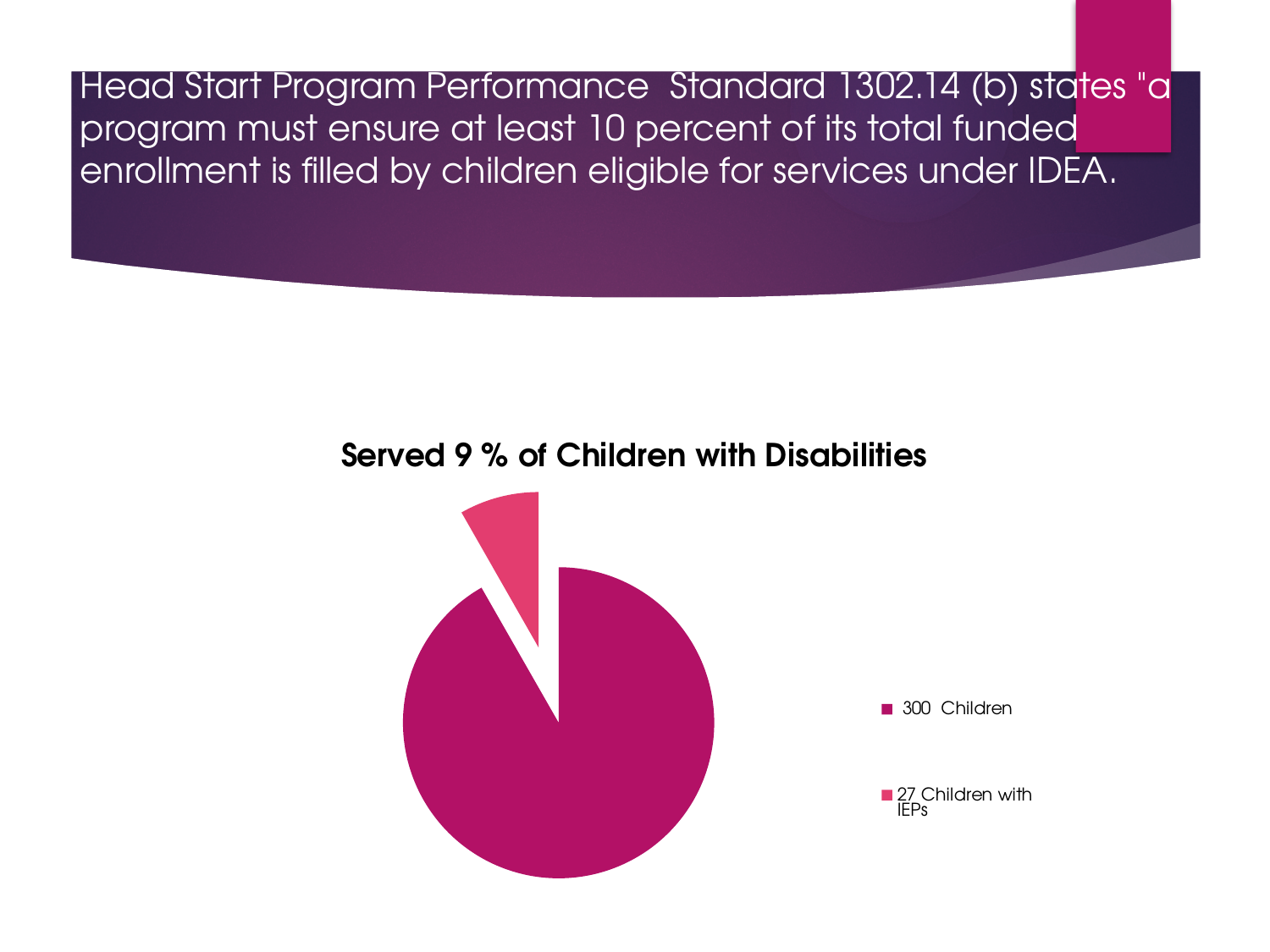

# Head Start Program Performance  Standard 1302.14 (b) states "a program must ensure at least 10 percent of its total funded enrollment is filled by children eligible for services under IDEA.

### Chart: Served 9 % of Children with Disabilities

| Category | Sales |
|---|---|
|  300  Children    | 300.0 |
| 27 Children with IEPs | 27.0 |